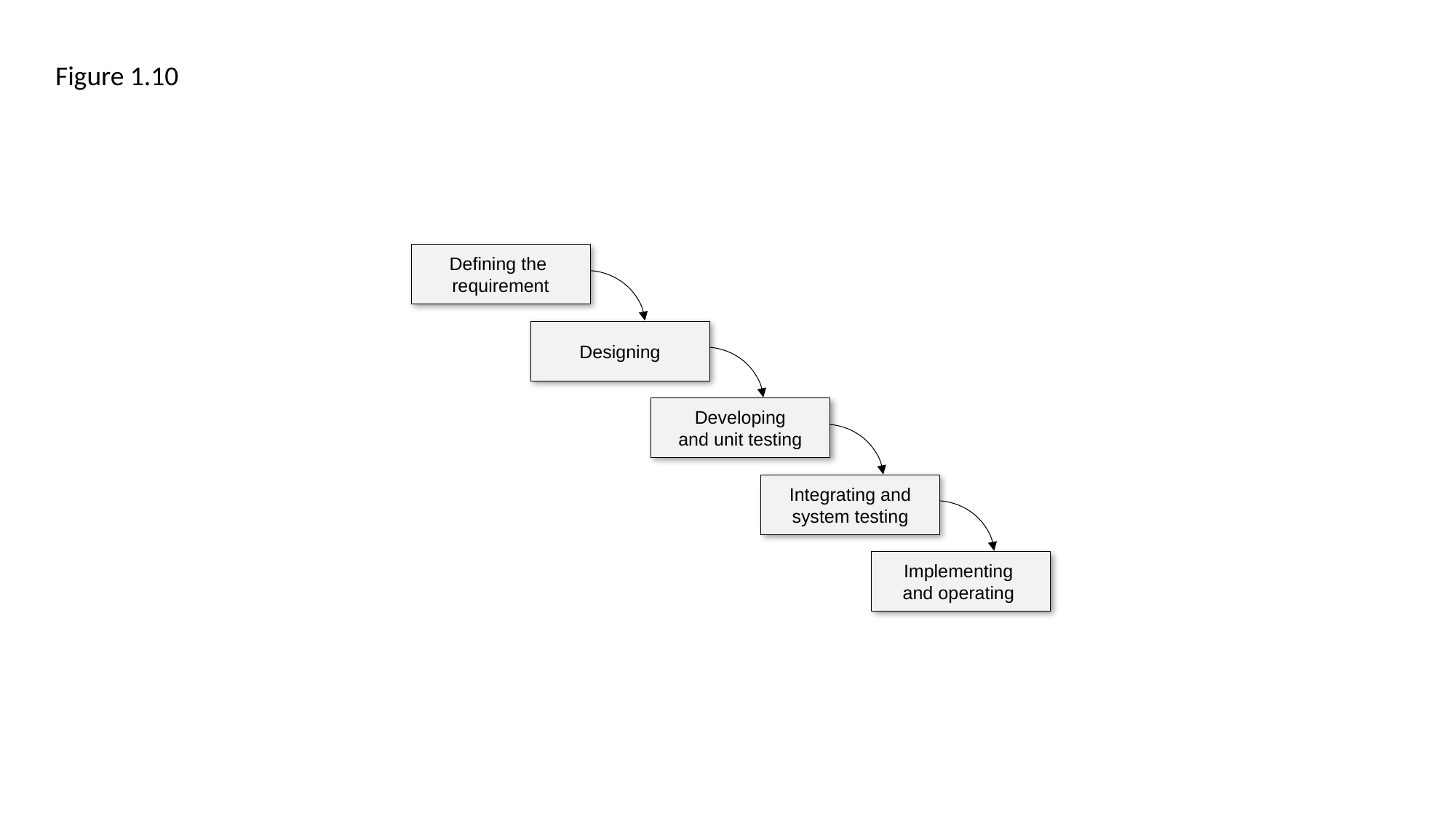

Figure 1.10
Defining the
requirement

Designing

Developing
and unit testing

Integrating and
system testing

Implementing
and operating